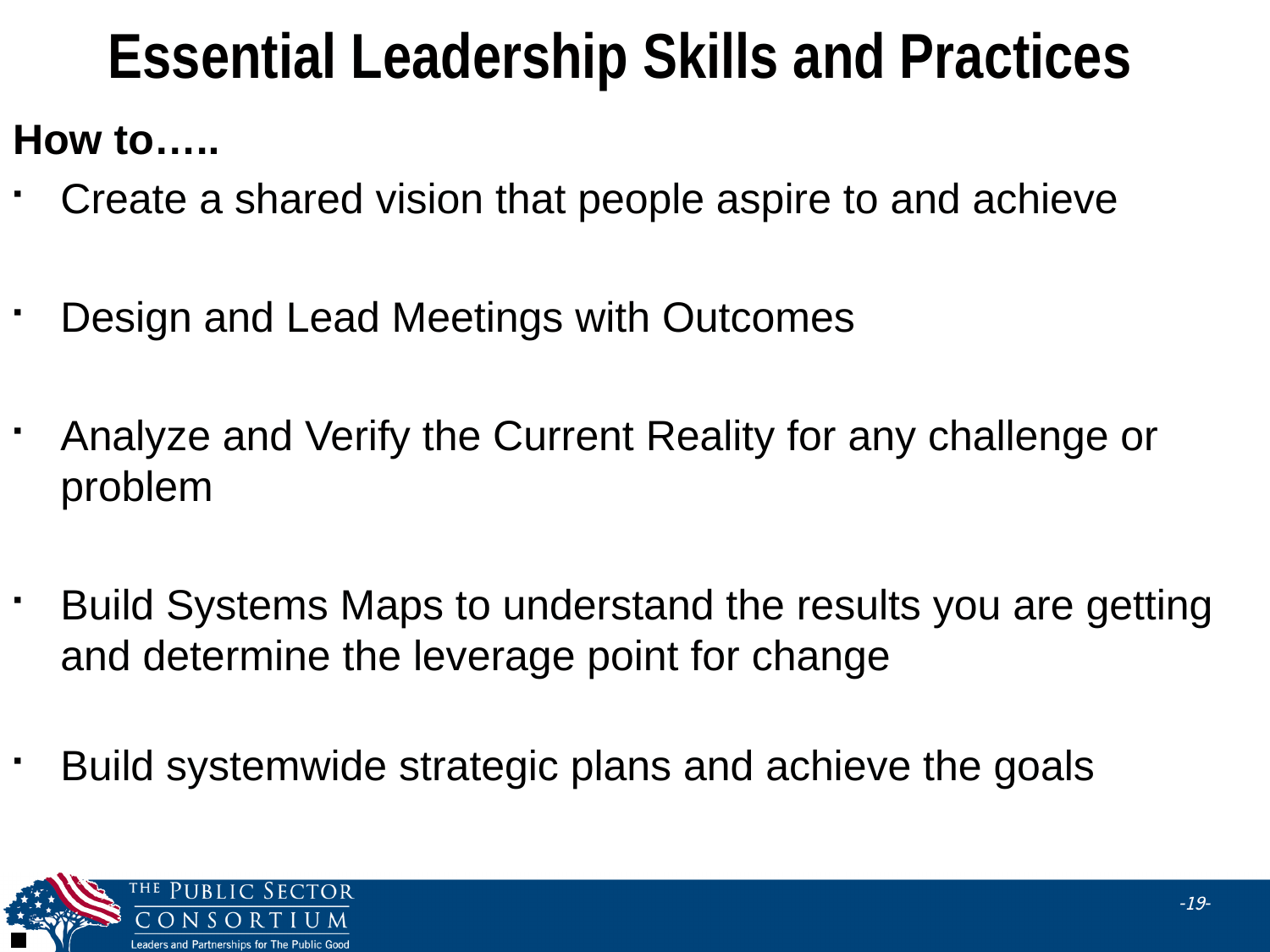

# Essential Leadership Skills and Practices
How to…..
Create a shared vision that people aspire to and achieve

Design and Lead Meetings with Outcomes

Analyze and Verify the Current Reality for any challenge or problem

Build Systems Maps to understand the results you are getting and determine the leverage point for change
Build systemwide strategic plans and achieve the goals